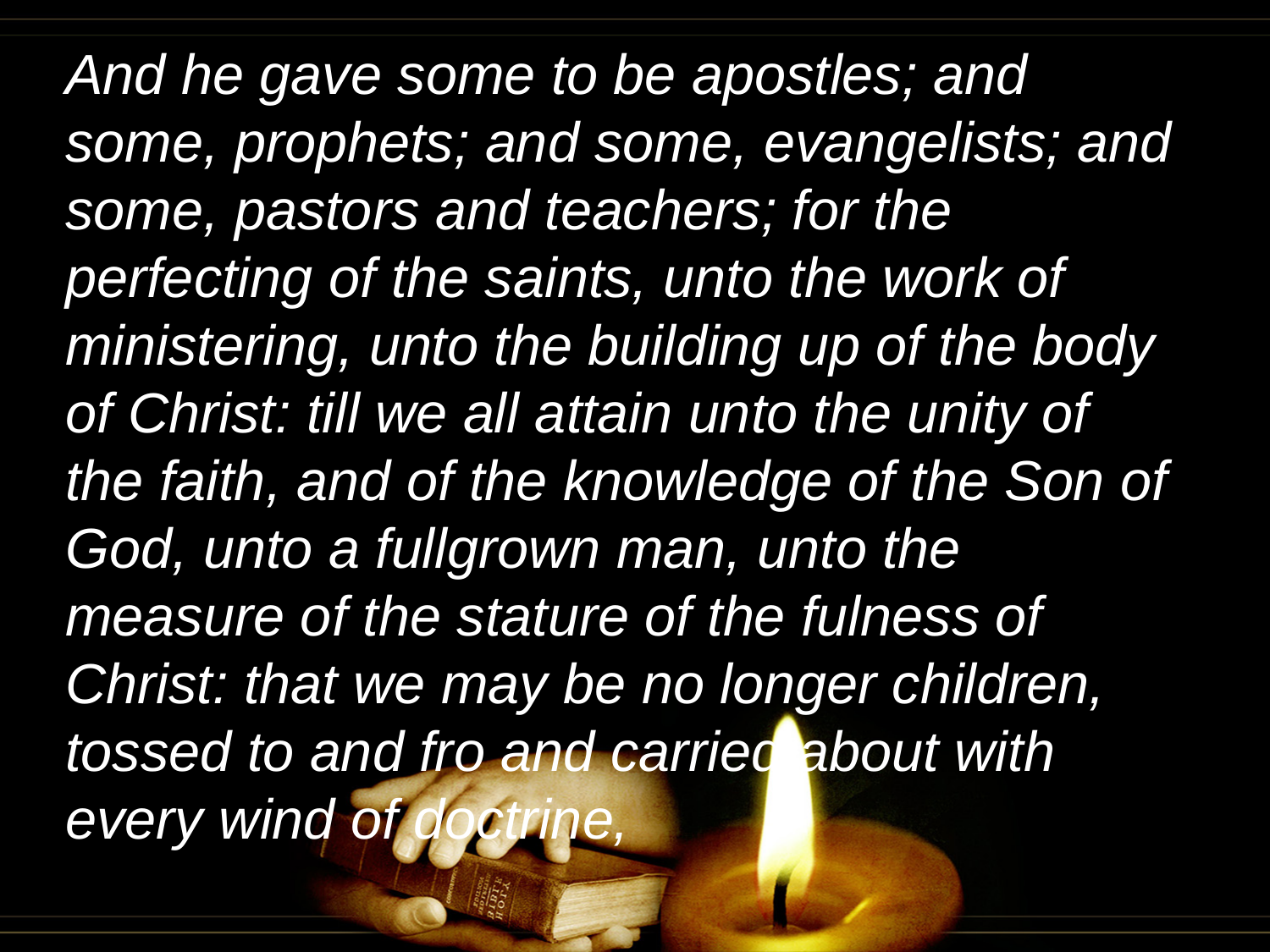

And he gave some to be apostles; and some, prophets; and some, evangelists; and some, pastors and teachers; for the perfecting of the saints, unto the work of ministering, unto the building up of the body of Christ: till we all attain unto the unity of the faith, and of the knowledge of the Son of God, unto a fullgrown man, unto the measure of the stature of the fulness of Christ: that we may be no longer children, tossed to and fro and carried about with every wind of doctrine,
#